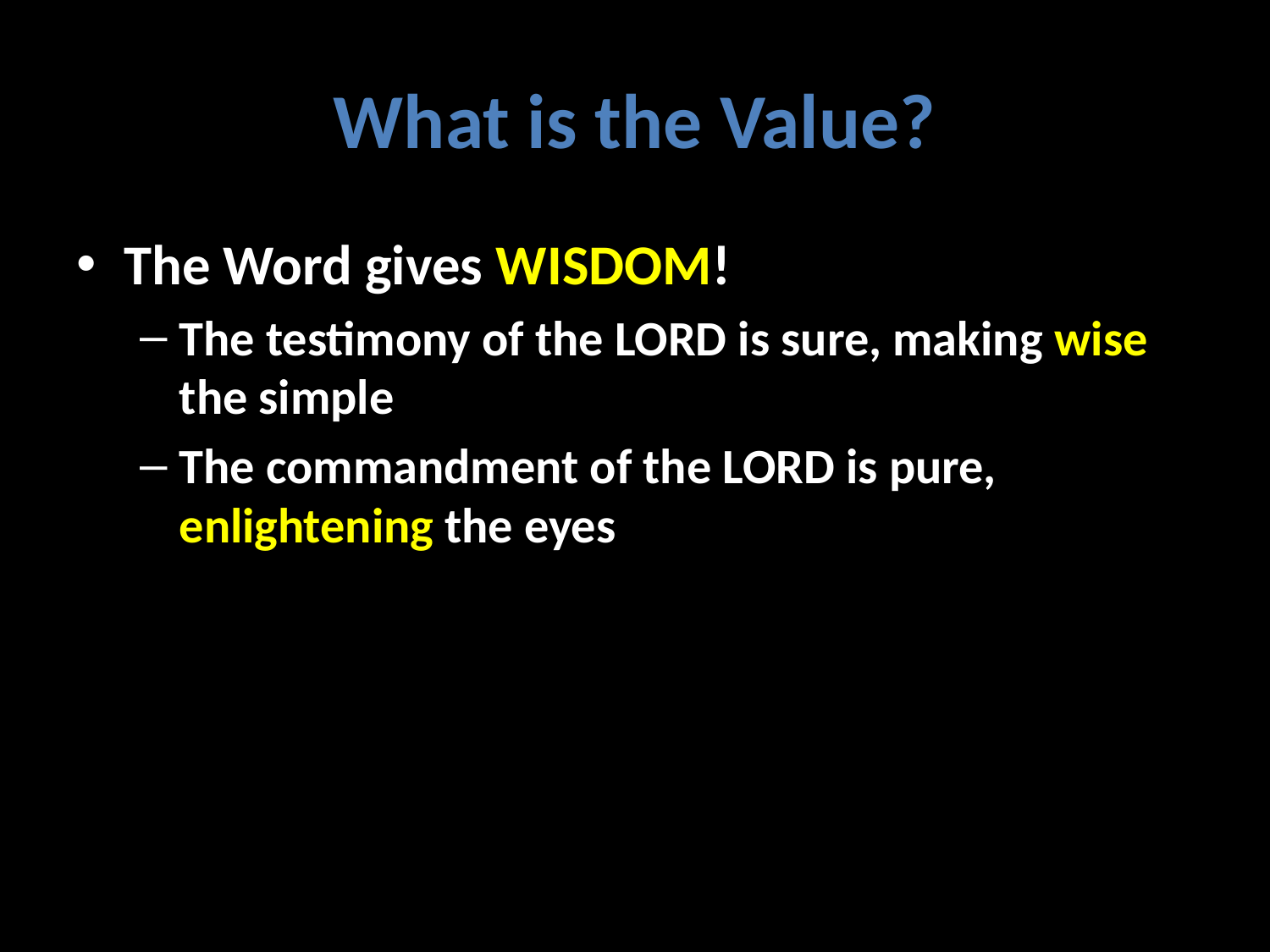

# What is the Value?
The Word gives WISDOM!
The testimony of the LORD is sure, making wise the simple
The commandment of the LORD is pure, enlightening the eyes